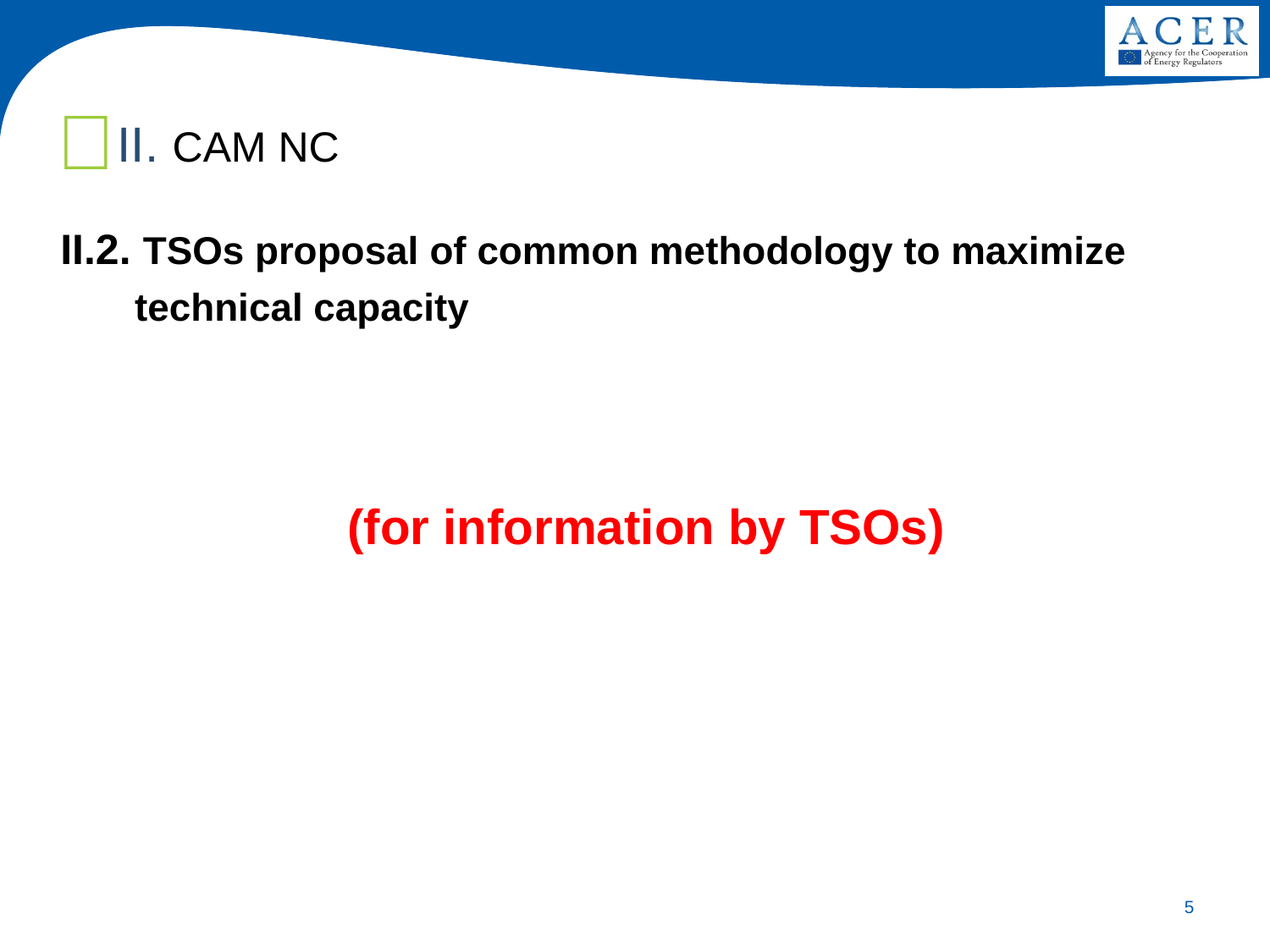

II. CAM NC
II.2. TSOs proposal of common methodology to maximize technical capacity

(for information by TSOs)